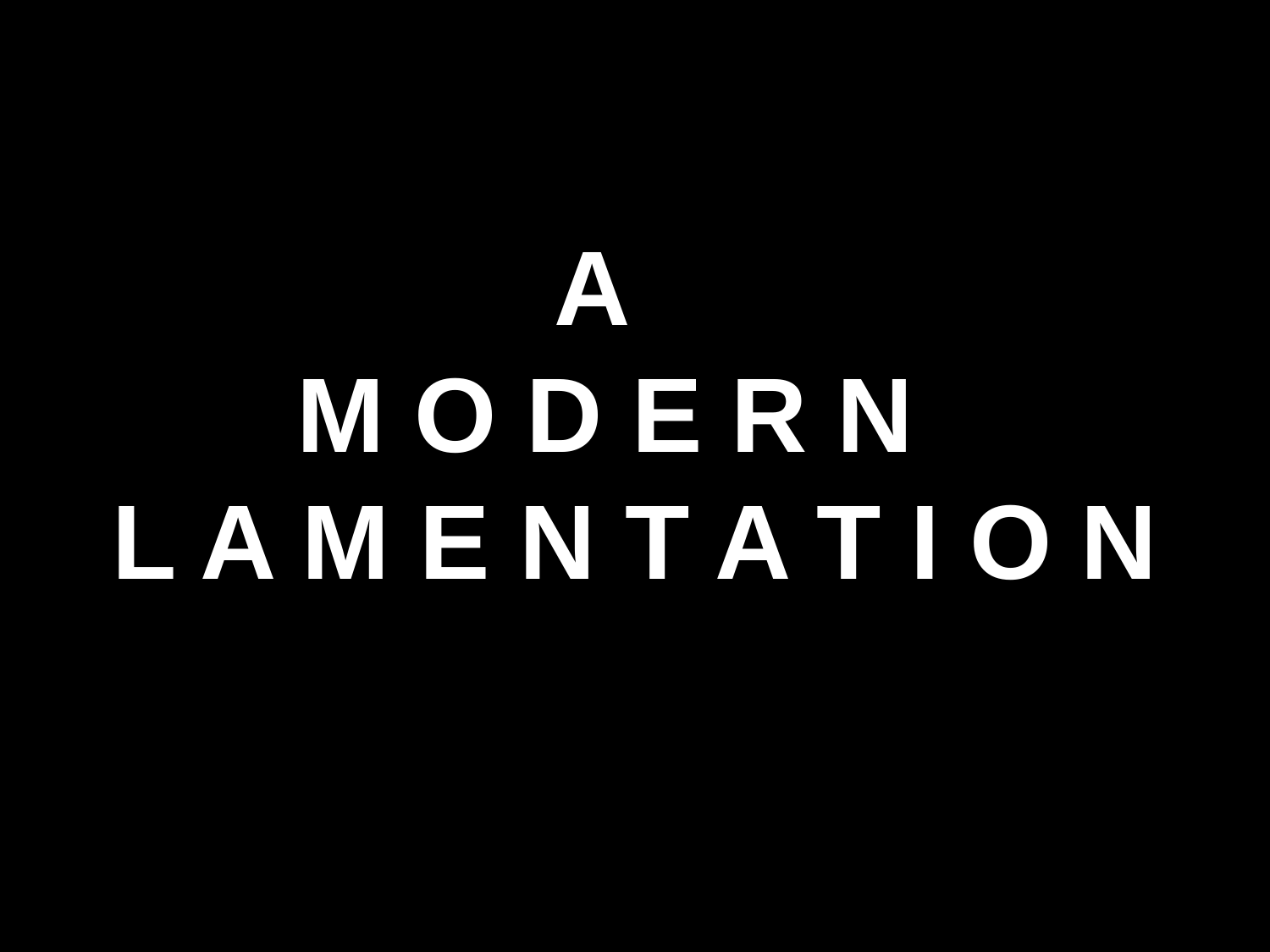

A
M O D E R N
L A M E N T A T I O N